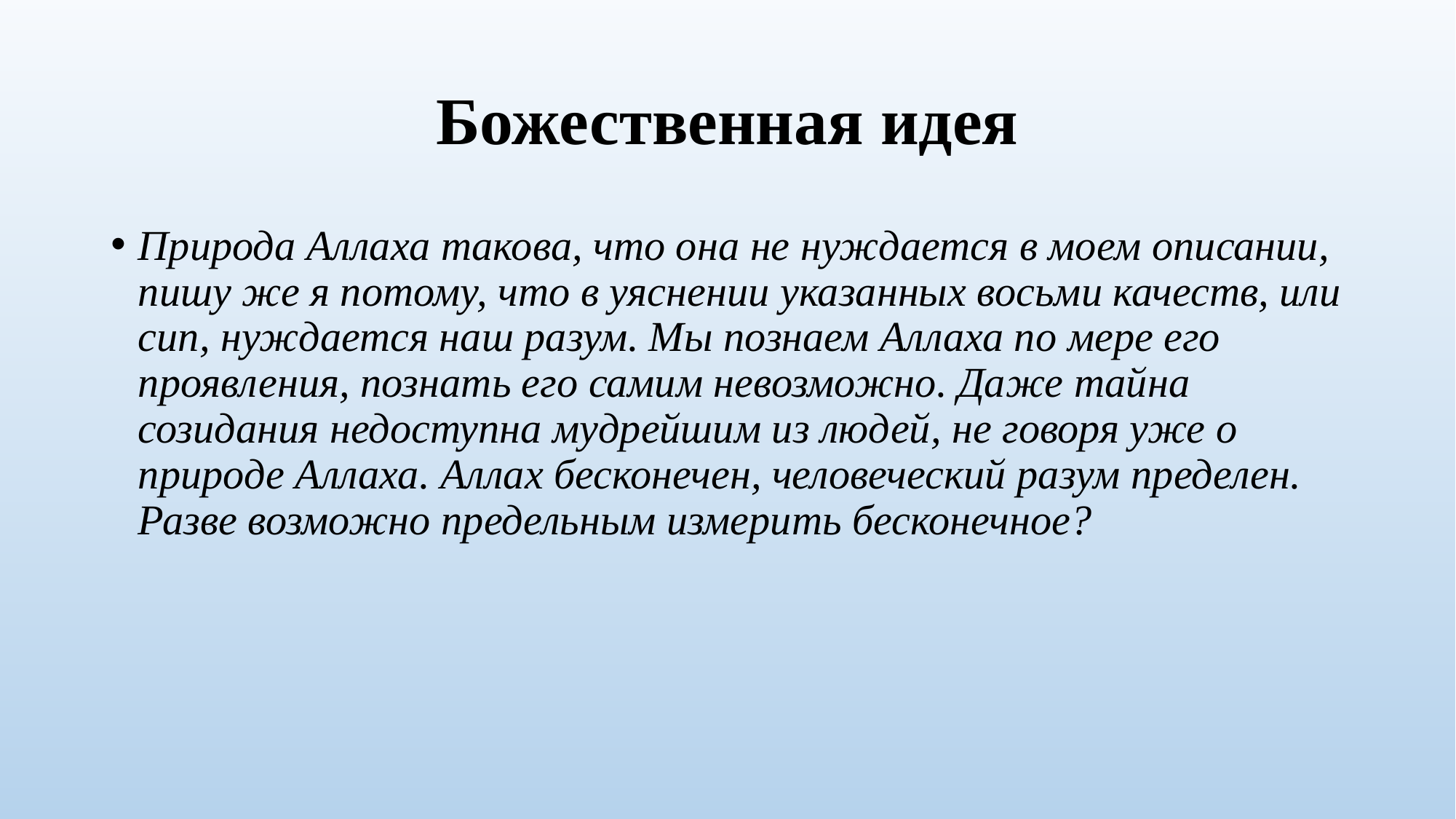

# Божественная идея
Природа Аллаха такова, что она не нуждается в моем описании, пишу же я потому, что в уяснении указанных восьми качеств, или сип, нуждается наш разум. Мы познаем Аллаха по мере его проявления, познать его самим невозможно. Даже тайна созидания недоступна мудрейшим из людей, не говоря уже о природе Аллаха. Аллах бесконечен, человеческий разум пределен. Разве возможно предельным измерить бесконечное?